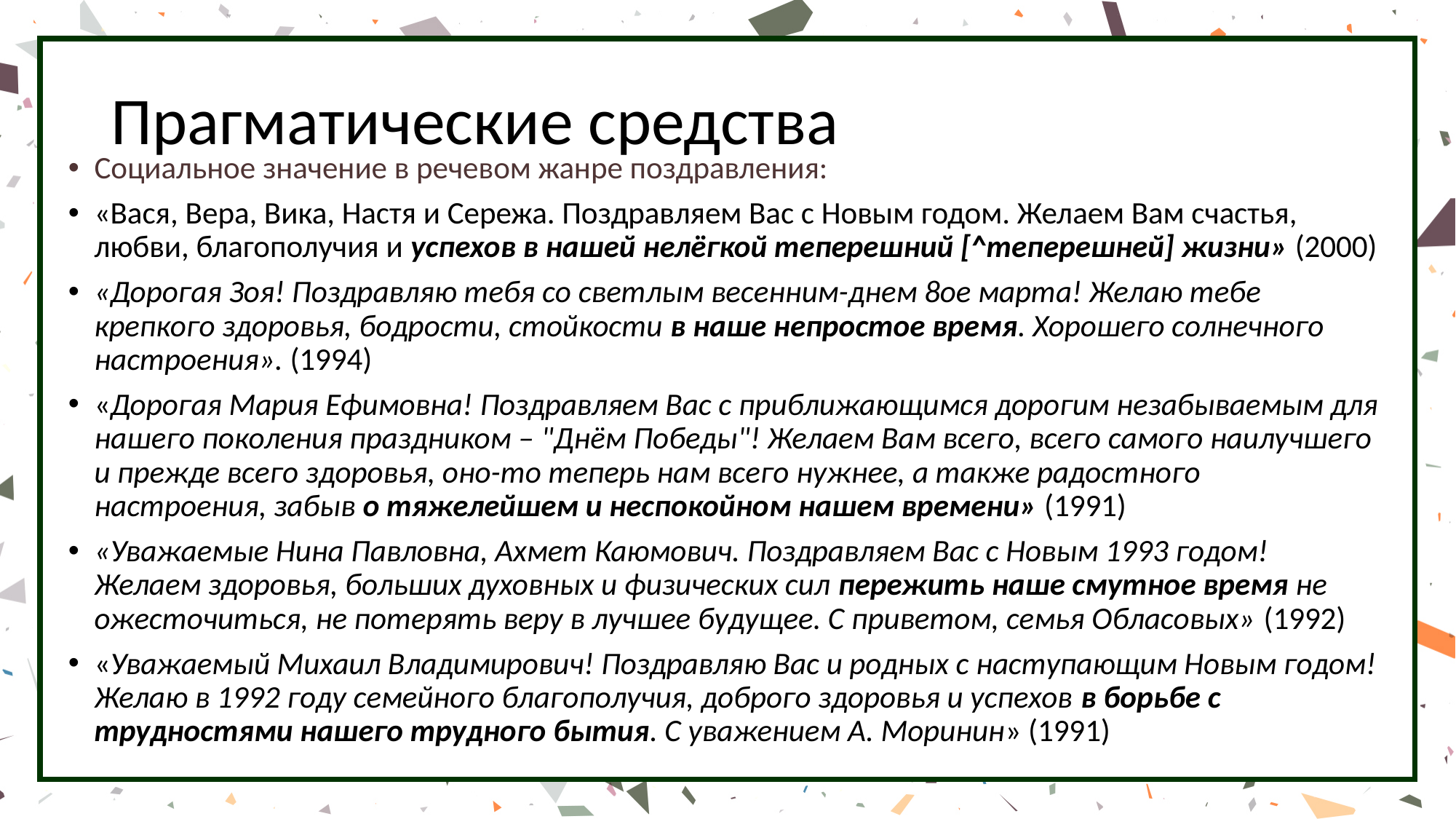

# Прагматические средства
Социальное значение в речевом жанре поздравления:
«Вася, Вера, Вика, Настя и Сережа. Поздравляем Вас с Новым годом. Желаем Вам счастья, любви, благополучия и успехов в нашей нелёгкой теперешний [^теперешней] жизни» (2000)
«Дорогая Зоя! Поздравляю тебя со светлым весенним-днем 8ое марта! Желаю тебе крепкого здоровья, бодрости, стойкости в наше непростое время. Хорошего солнечного настроения». (1994)
«Дорогая Мария Ефимовна! Поздравляем Вас с приближающимся дорогим незабываемым для нашего поколения праздником – "Днём Победы"! Желаем Вам всего, всего самого наилучшего и прежде всего здоровья, оно-то теперь нам всего нужнее, а также радостного настроения, забыв о тяжелейшем и неспокойном нашем времени» (1991)
«Уважаемые Нина Павловна, Ахмет Каюмович. Поздравляем Вас с Новым 1993 годом! Желаем здоровья, больших духовных и физических сил пережить наше смутное время не ожесточиться, не потерять веру в лучшее будущее. С приветом, семья Обласовых» (1992)
«Уважаемый Михаил Владимирович! Поздравляю Вас и родных с наступающим Новым годом! Желаю в 1992 году семейного благополучия, доброго здоровья и успехов в борьбе с трудностями нашего трудного бытия. С уважением A. Моринин» (1991)